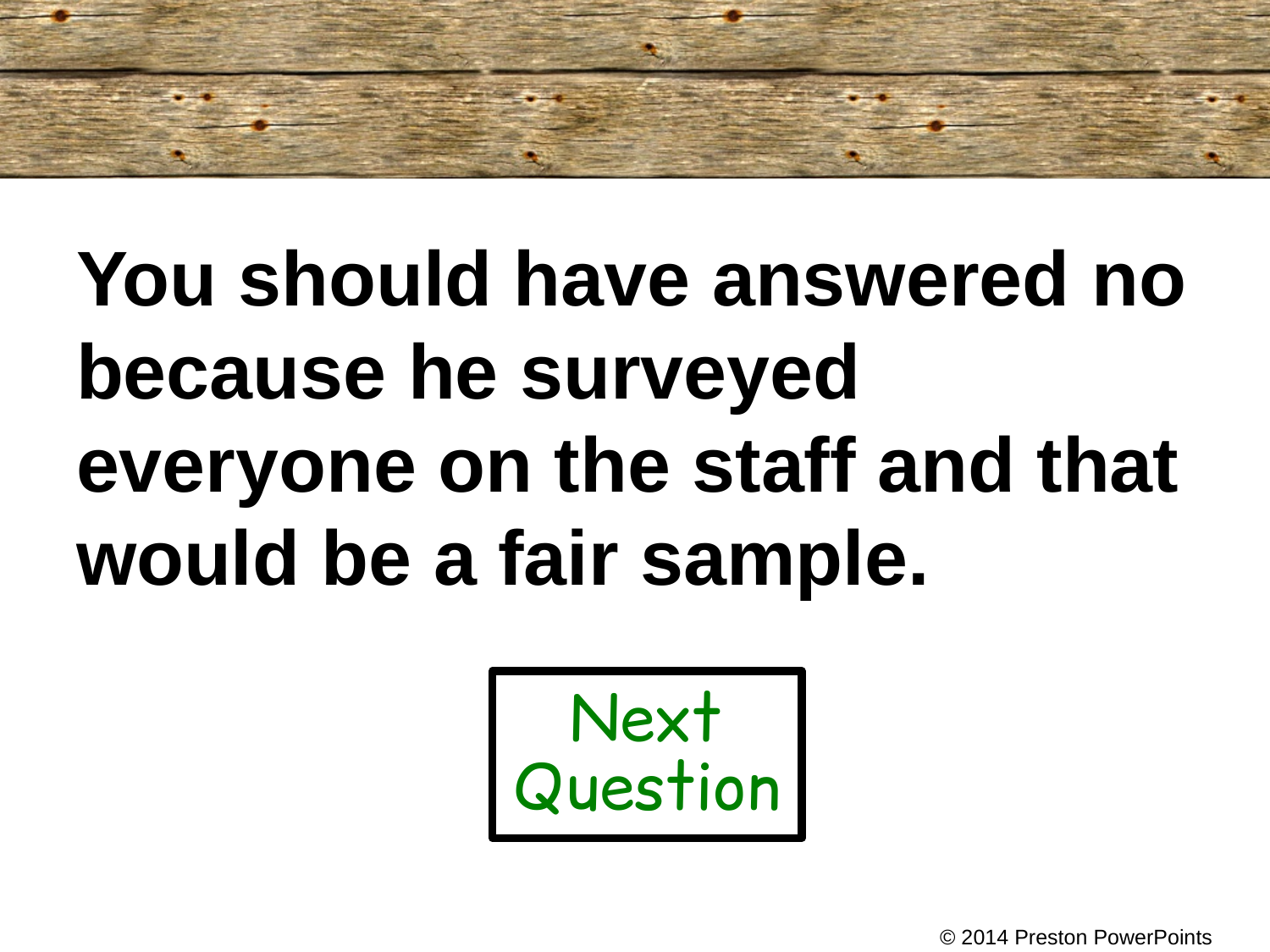

You should have answered no because he surveyed everyone on the staff and that would be a fair sample.

Next Question